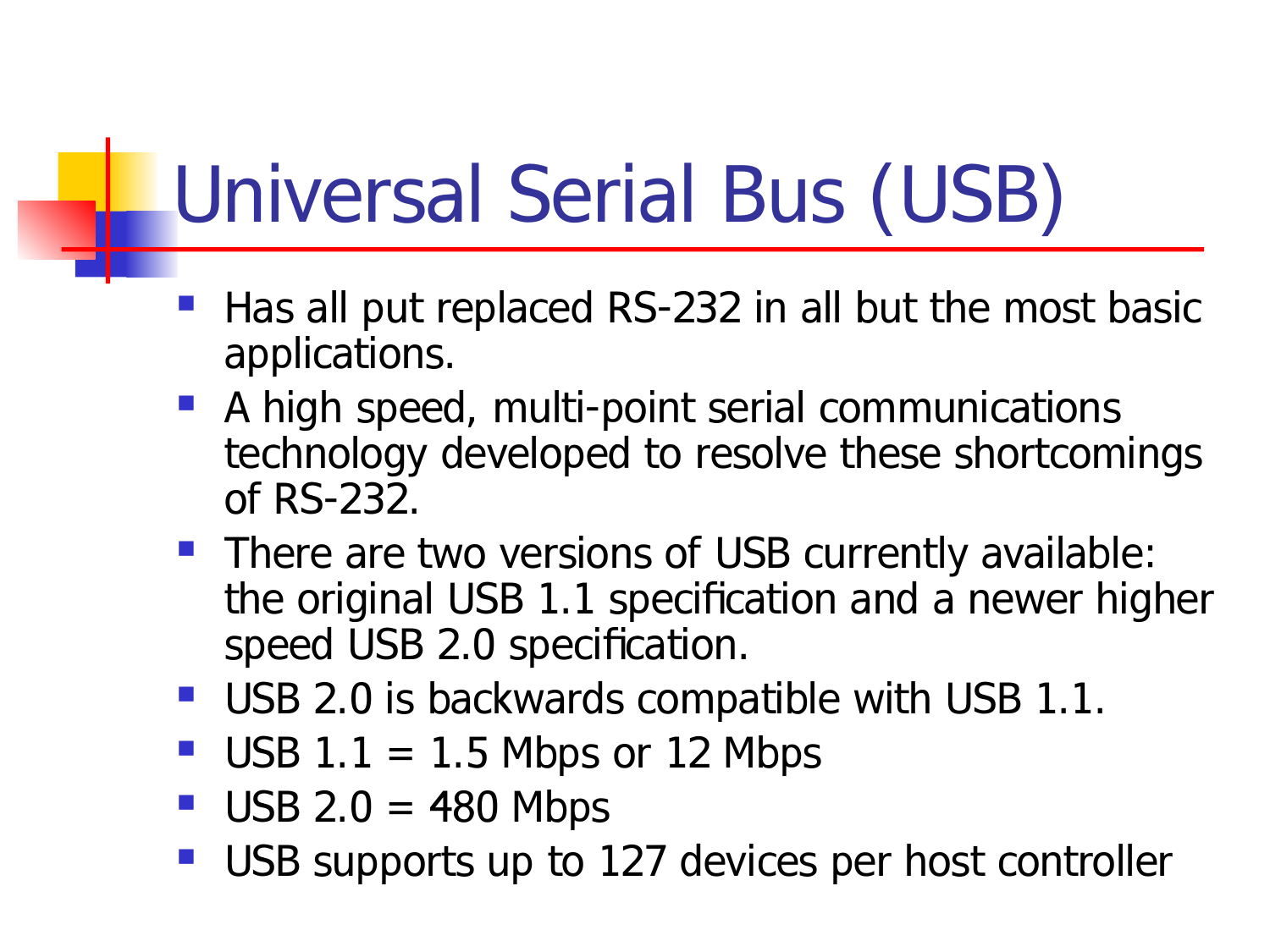

# Universal Serial Bus (USB)
Has all put replaced RS-232 in all but the most basic applications.
A high speed, multi-point serial communications technology developed to resolve these shortcomings of RS-232.
There are two versions of USB currently available: the original USB 1.1 specification and a newer higher speed USB 2.0 specification.
USB 2.0 is backwards compatible with USB 1.1.
USB 1.1 = 1.5 Mbps or 12 Mbps
USB 2.0 = 480 Mbps
USB supports up to 127 devices per host controller